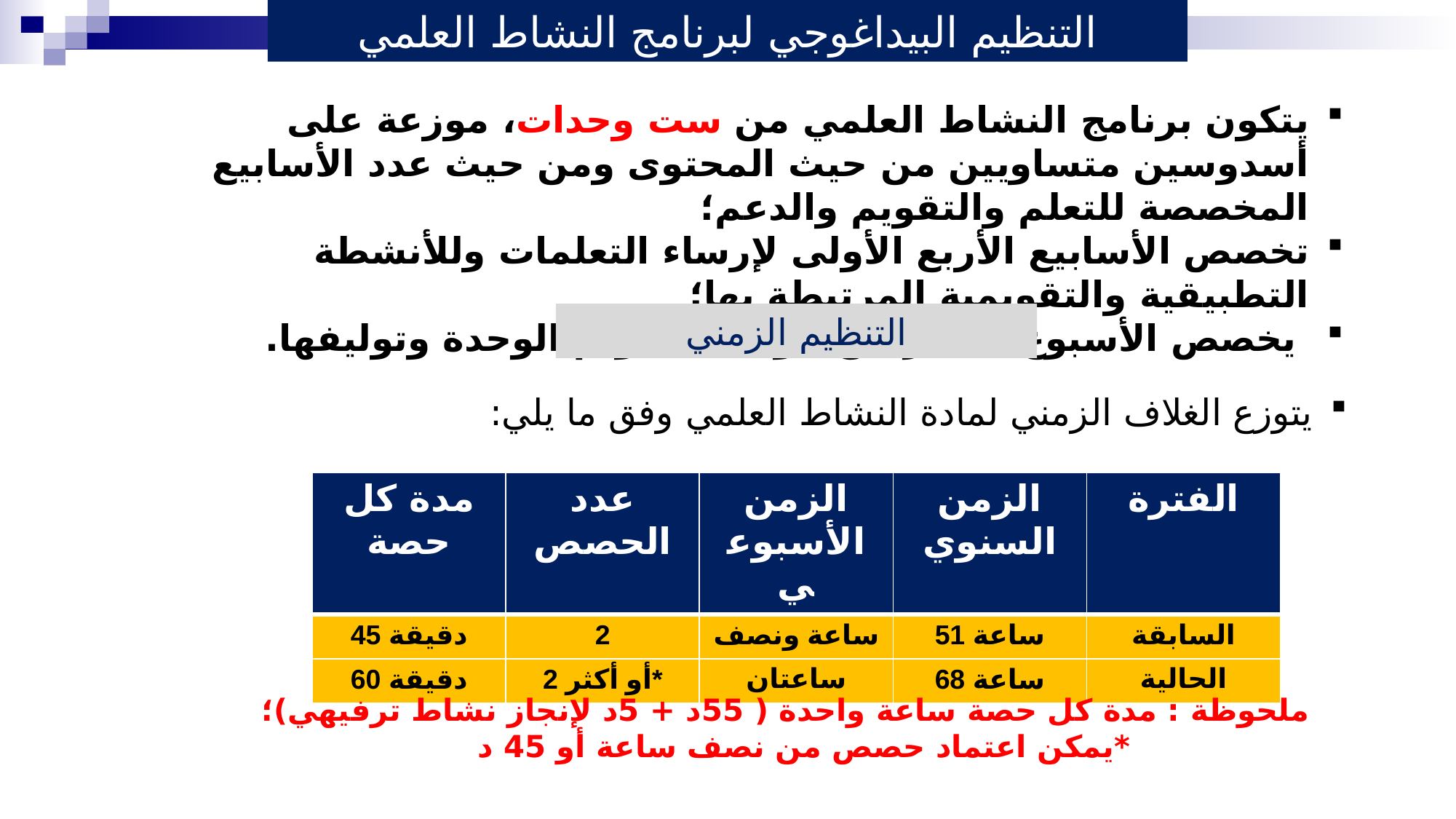

التنظيم البيداغوجي لبرنامج النشاط العلمي
يتكون برنامج النشاط العلمي من ست وحدات، موزعة على أسدوسين متساويين من حيث المحتوى ومن حيث عدد الأسابيع المخصصة للتعلم والتقويم والدعم؛
تخصص الأسابيع الأربع الأولى لإرساء التعلمات وللأنشطة التطبيقية والتقويمية المرتبطة بها؛
 يخصص الأسبوع الأخير من الوحدة لتقويم الوحدة وتوليفها.
التنظيم الزمني
يتوزع الغلاف الزمني لمادة النشاط العلمي وفق ما يلي:
| مدة كل حصة | عدد الحصص | الزمن الأسبوعي | الزمن السنوي | الفترة |
| --- | --- | --- | --- | --- |
| 45 دقيقة | 2 | ساعة ونصف | 51 ساعة | السابقة |
| 60 دقيقة | 2 أو أكثر\* | ساعتان | 68 ساعة | الحالية |
ملحوظة : مدة كل حصة ساعة واحدة ( 55د + 5د لإنجاز نشاط ترفيهي)؛
                 *يمكن اعتماد حصص من نصف ساعة أو 45 د